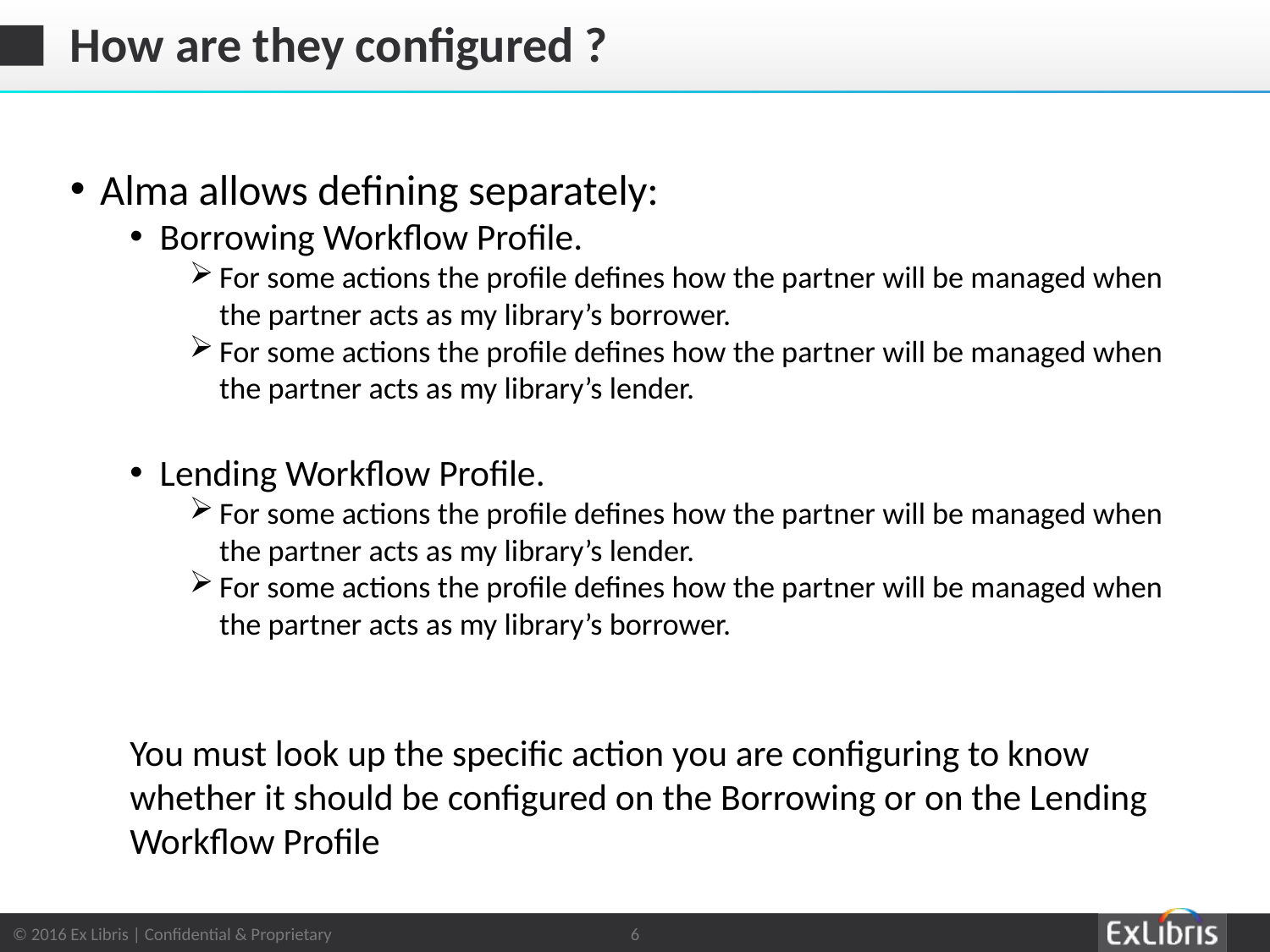

# How are they configured ?

Alma allows defining separately:
Borrowing Workflow Profile.
For some actions the profile defines how the partner will be managed when the partner acts as my library’s borrower.
For some actions the profile defines how the partner will be managed when the partner acts as my library’s lender.

Lending Workflow Profile.
For some actions the profile defines how the partner will be managed when the partner acts as my library’s lender.
For some actions the profile defines how the partner will be managed when the partner acts as my library’s borrower.

You must look up the specific action you are configuring to know whether it should be configured on the Borrowing or on the Lending Workflow Profile
6